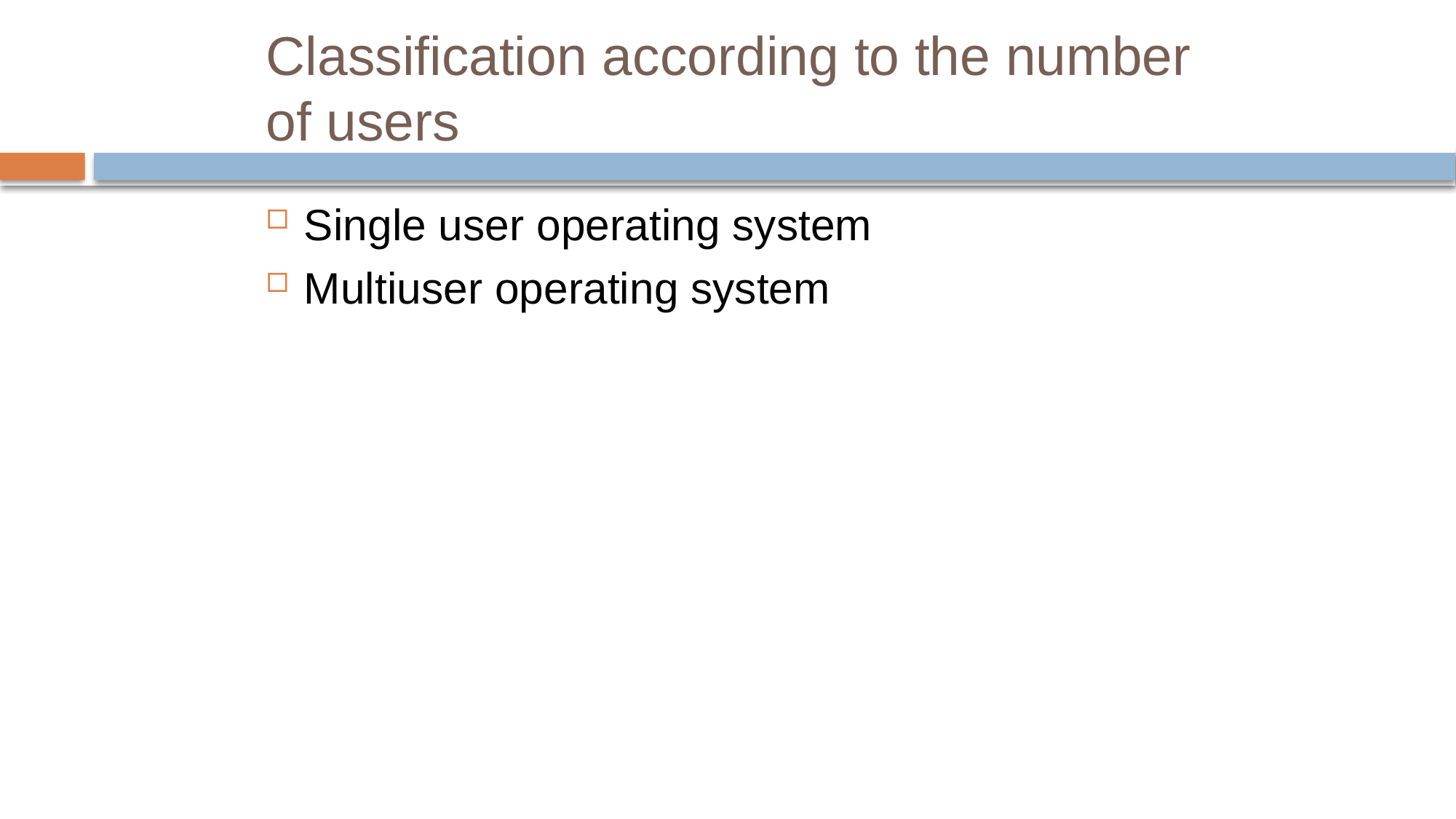

# Classification according to the number of users
Single user operating system
Multiuser operating system